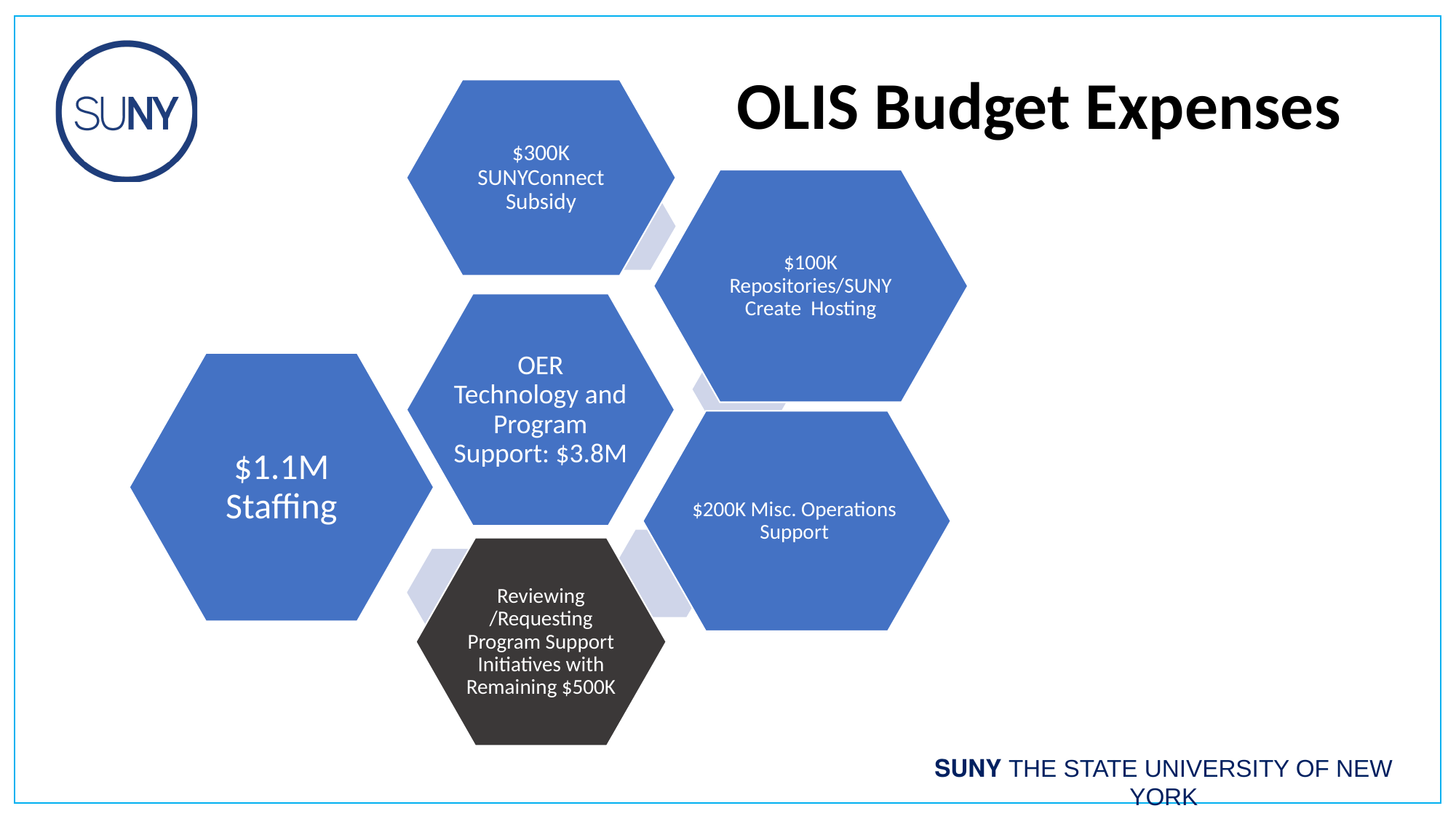

# OLIS Budget Expenses
OER Technology and Program Support: $3.8M
$300K SUNYConnect Subsidy
$100K Repositories/SUNY Create  Hosting
$200K Misc. Operations  Support
Reviewing /Requesting Program Support Initiatives with Remaining $500K
$1.1M Staffing